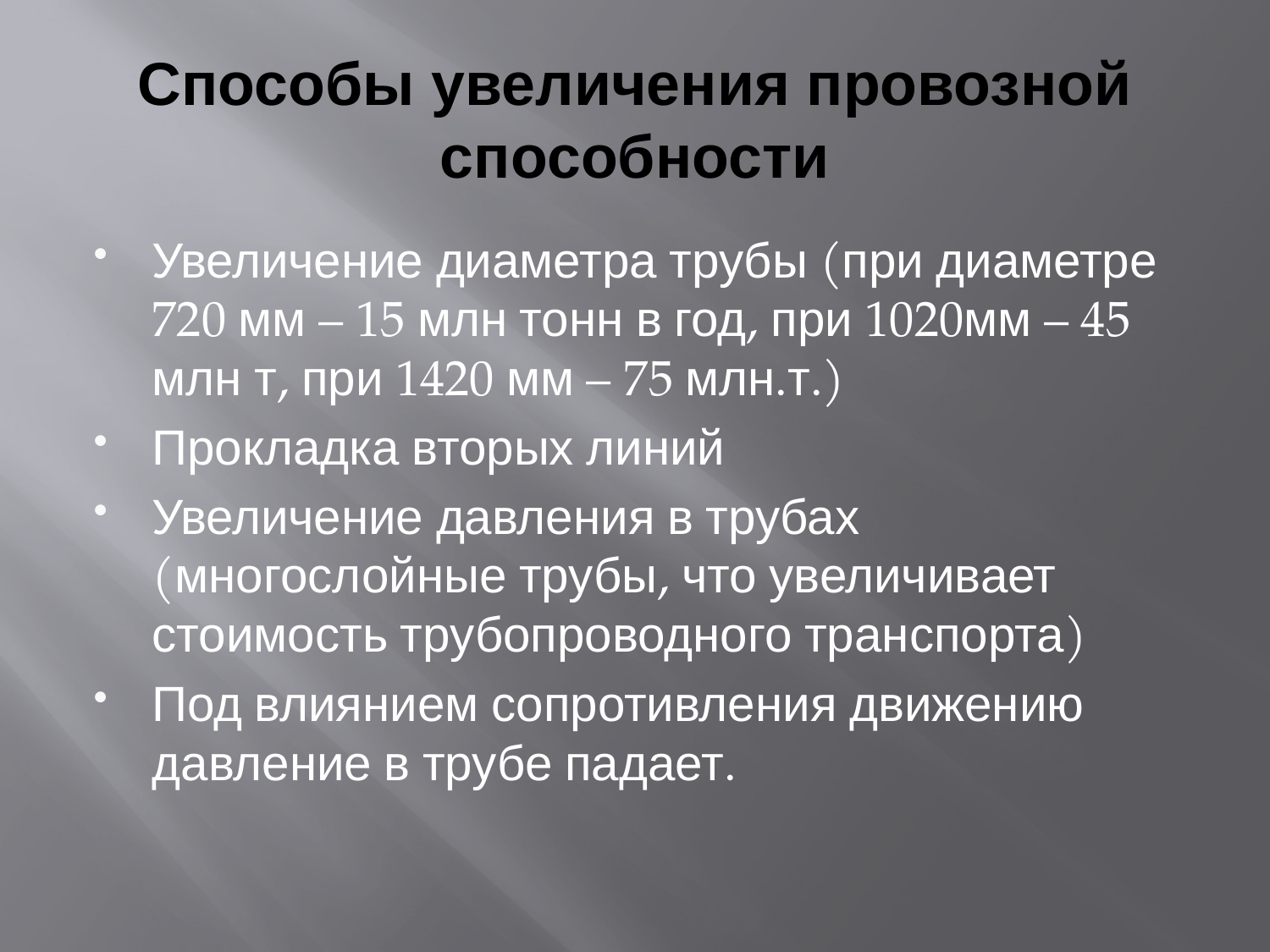

# Способы увеличения провозной способности
Увеличение диаметра трубы (при диаметре 720 мм – 15 млн тонн в год, при 1020мм – 45 млн т, при 1420 мм – 75 млн.т.)
Прокладка вторых линий
Увеличение давления в трубах (многослойные трубы, что увеличивает стоимость трубопроводного транспорта)
Под влиянием сопротивления движению давление в трубе падает.